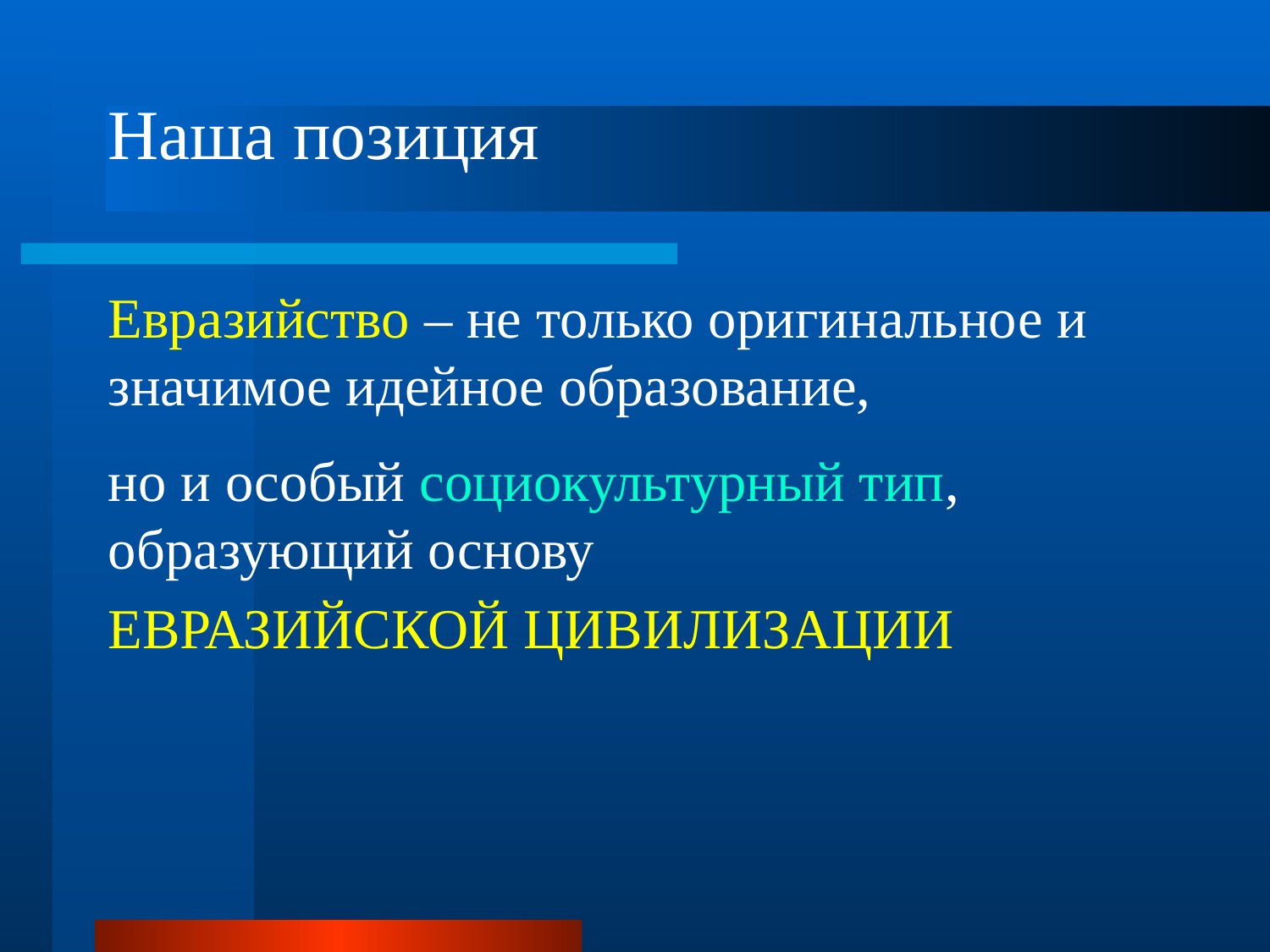

# Наша позиция
Евразийство – не только оригинальное и значимое идейное образование,

но и особый социокультурный тип, образующий основу
ЕВРАЗИЙСКОЙ ЦИВИЛИЗАЦИИ